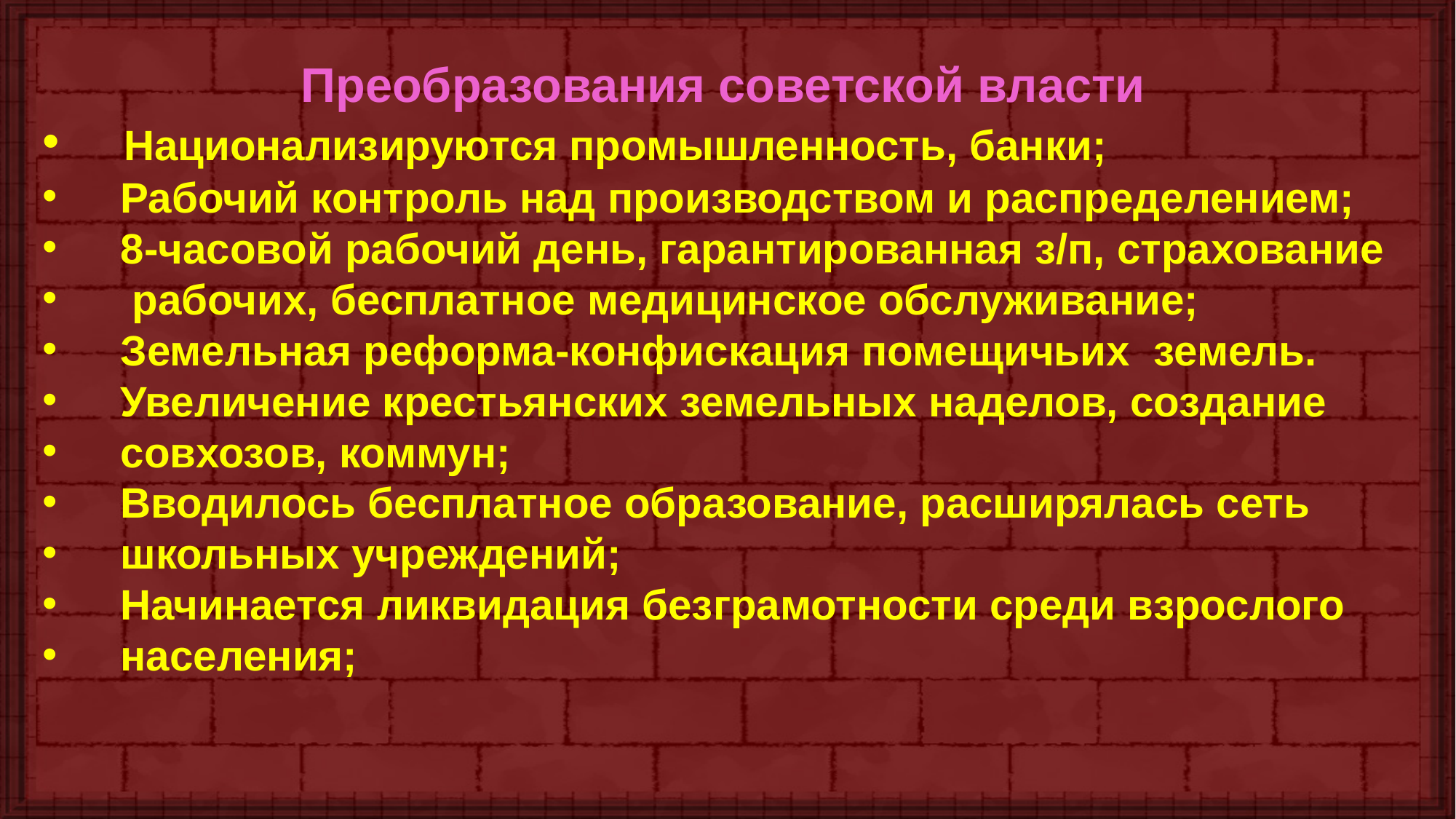

Преобразования советской власти
  Национализируются промышленность, банки;
  Рабочий контроль над производством и распределением;
  8-часовой рабочий день, гарантированная з/п, страхование
   рабочих, бесплатное медицинское обслуживание;
  Земельная реформа-конфискация помещичьих  земель.
  Увеличение крестьянских земельных наделов, создание
  совхозов, коммун;
  Вводилось бесплатное образование, расширялась сеть
  школьных учреждений;
  Начинается ликвидация безграмотности среди взрослого
  населения;